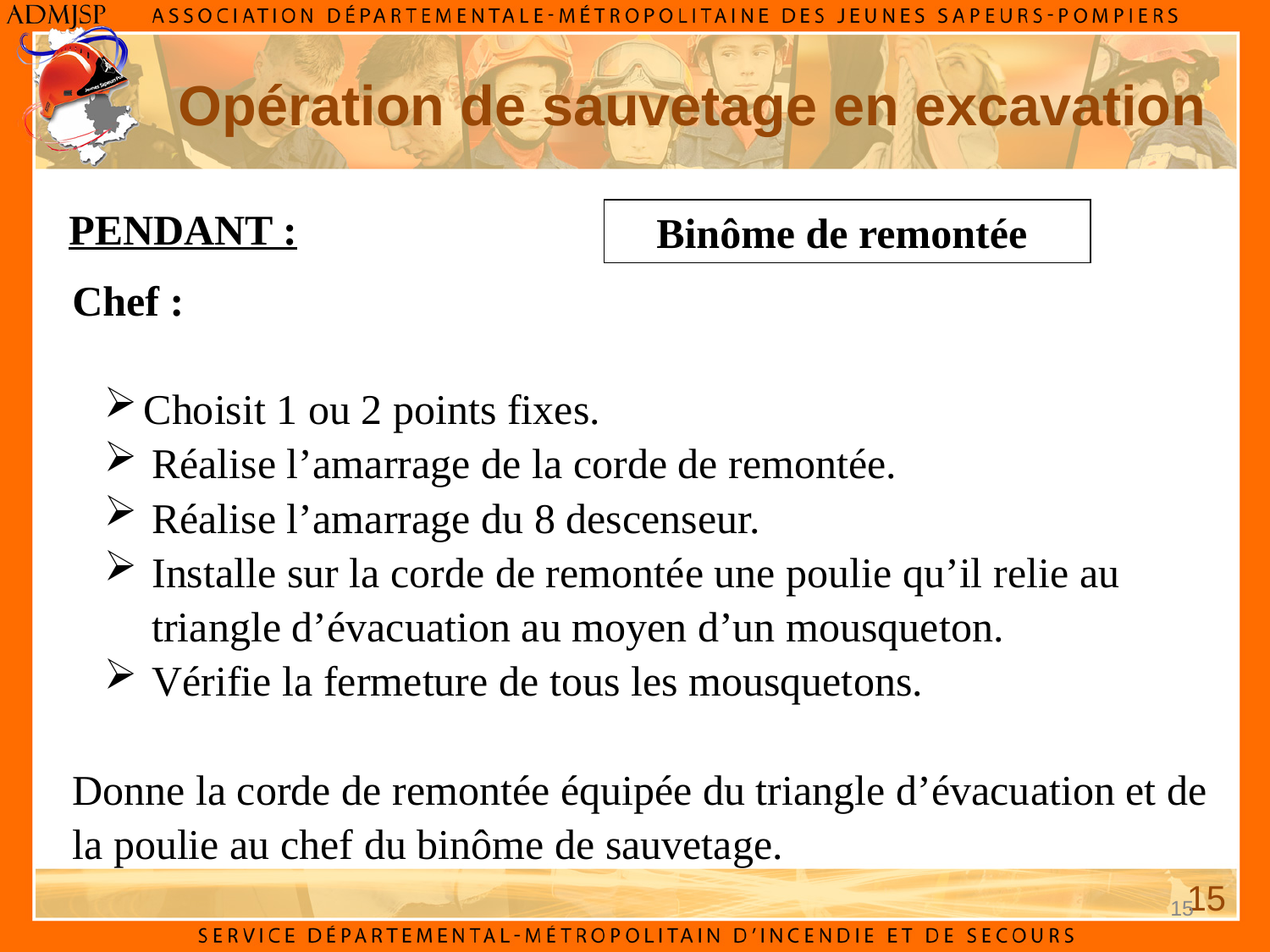

# Opération de sauvetage en excavation
PENDANT :
Binôme de remontée
Chef :

Choisit 1 ou 2 points fixes.
Réalise l’amarrage de la corde de remontée.
Réalise l’amarrage du 8 descenseur.
Installe sur la corde de remontée une poulie qu’il relie au triangle d’évacuation au moyen d’un mousqueton.
Vérifie la fermeture de tous les mousquetons.

Donne la corde de remontée équipée du triangle d’évacuation et de la poulie au chef du binôme de sauvetage.
15
15